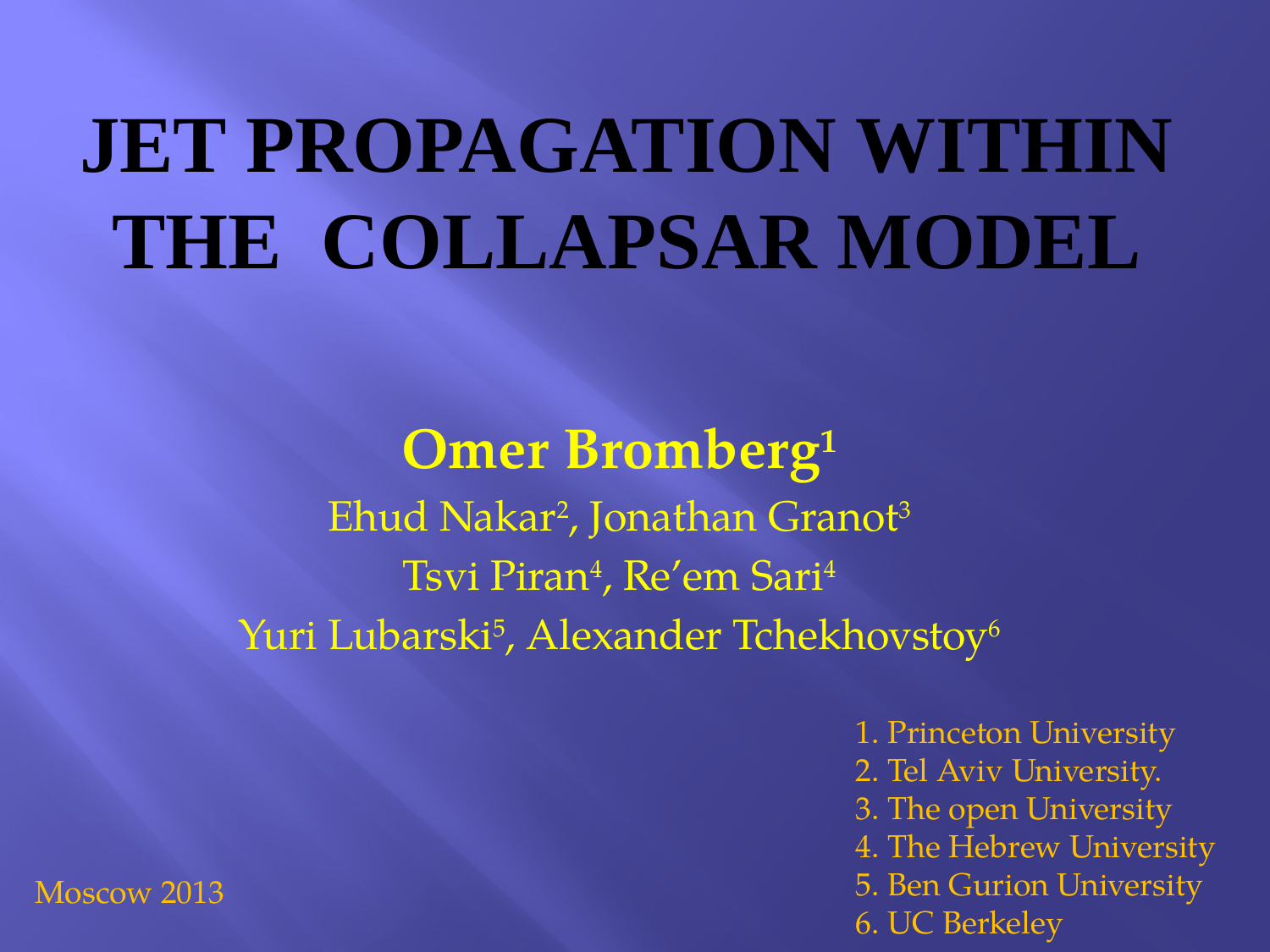

# Jet propagation within the  collapsar model
Omer Bromberg1
Ehud Nakar2, Jonathan Granot3
Tsvi Piran4, Re’em Sari4
Yuri Lubarski5, Alexander Tchekhovstoy6

1. Princeton University
2. Tel Aviv University.
3. The open University
4. The Hebrew University
5. Ben Gurion University
6. UC Berkeley
Moscow 2013